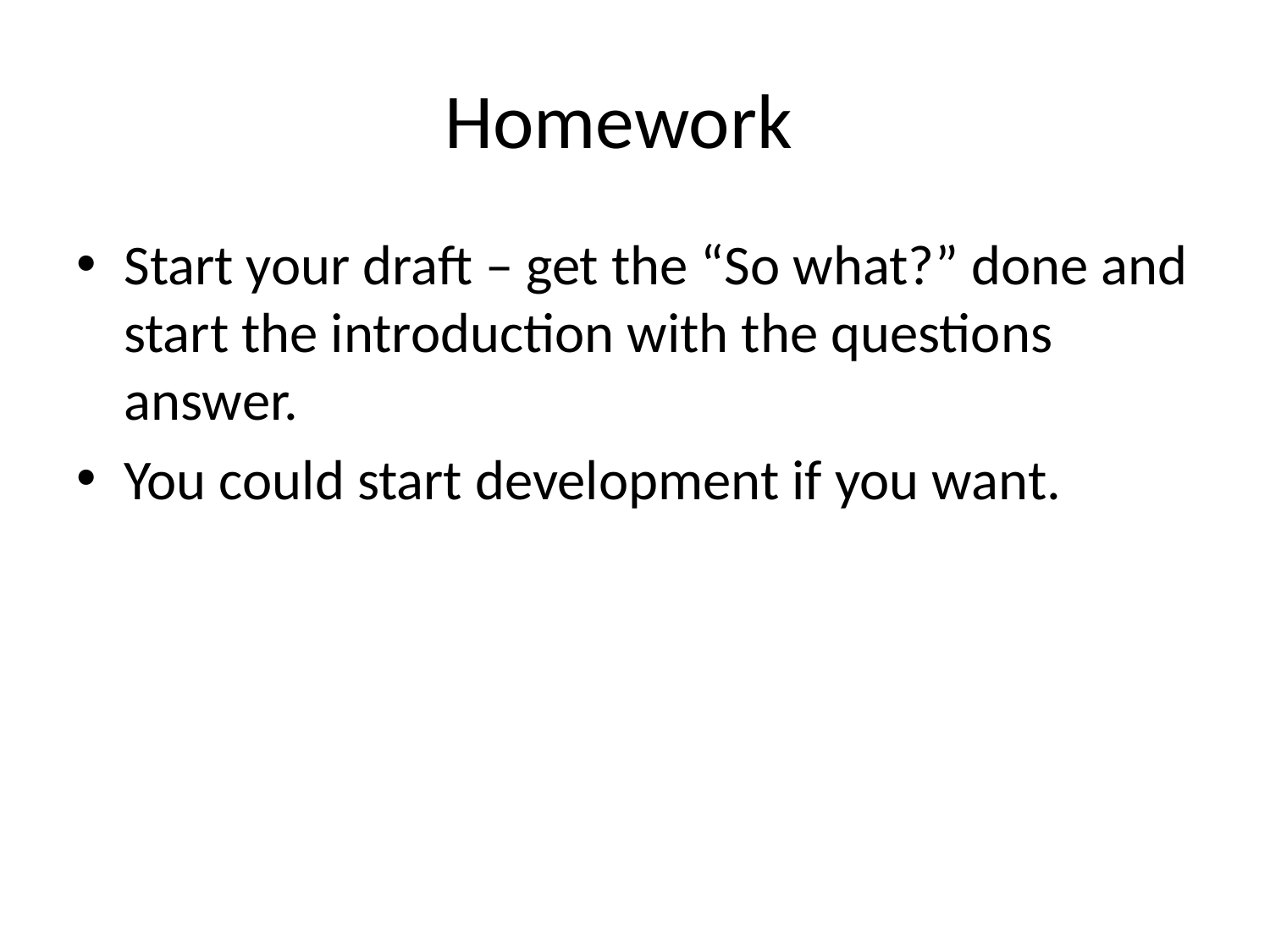

# Homework
Start your draft – get the “So what?” done and start the introduction with the questions answer.
You could start development if you want.